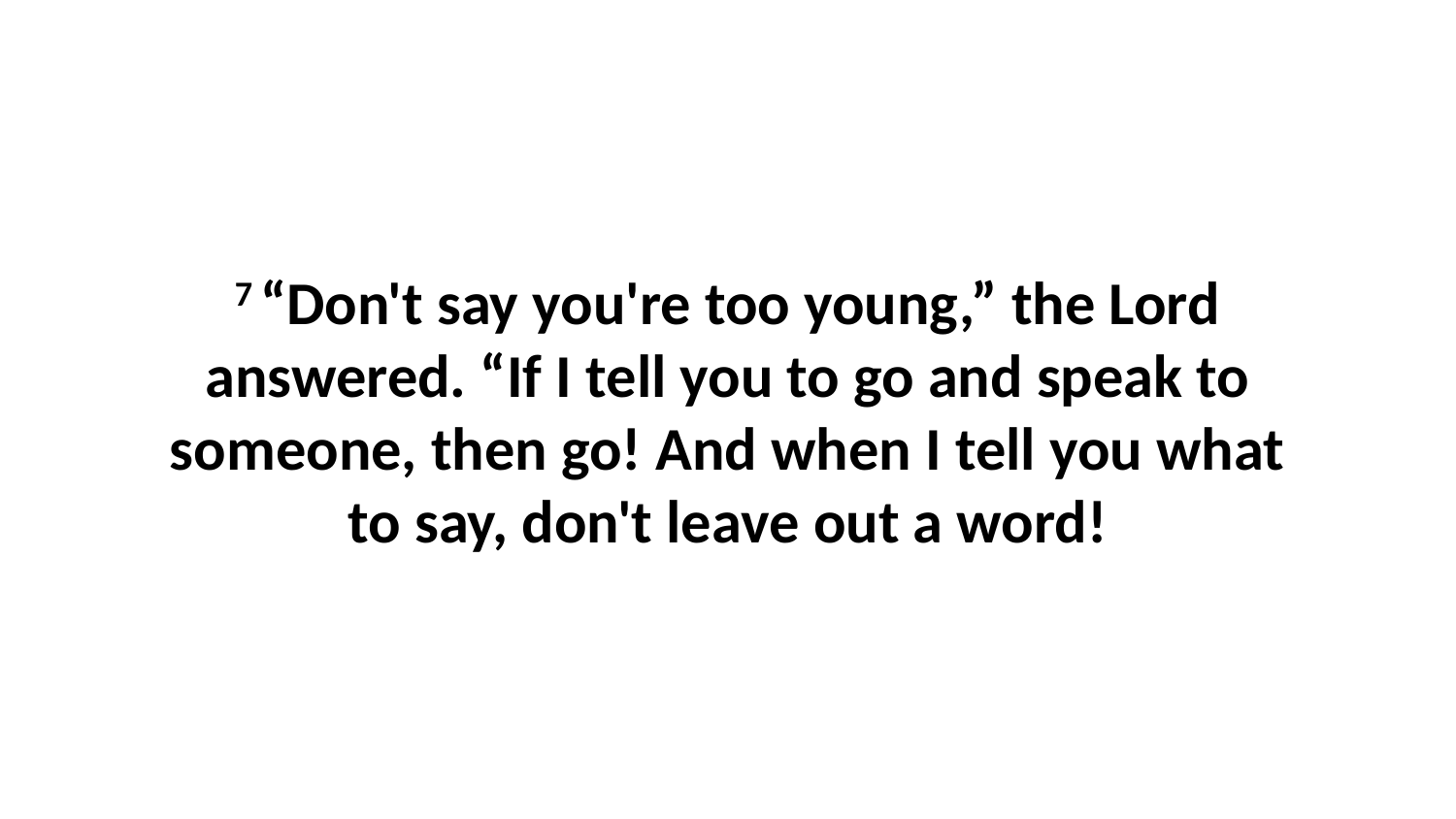

7 “Don't say you're too young,” the Lord answered. “If I tell you to go and speak to someone, then go! And when I tell you what to say, don't leave out a word!